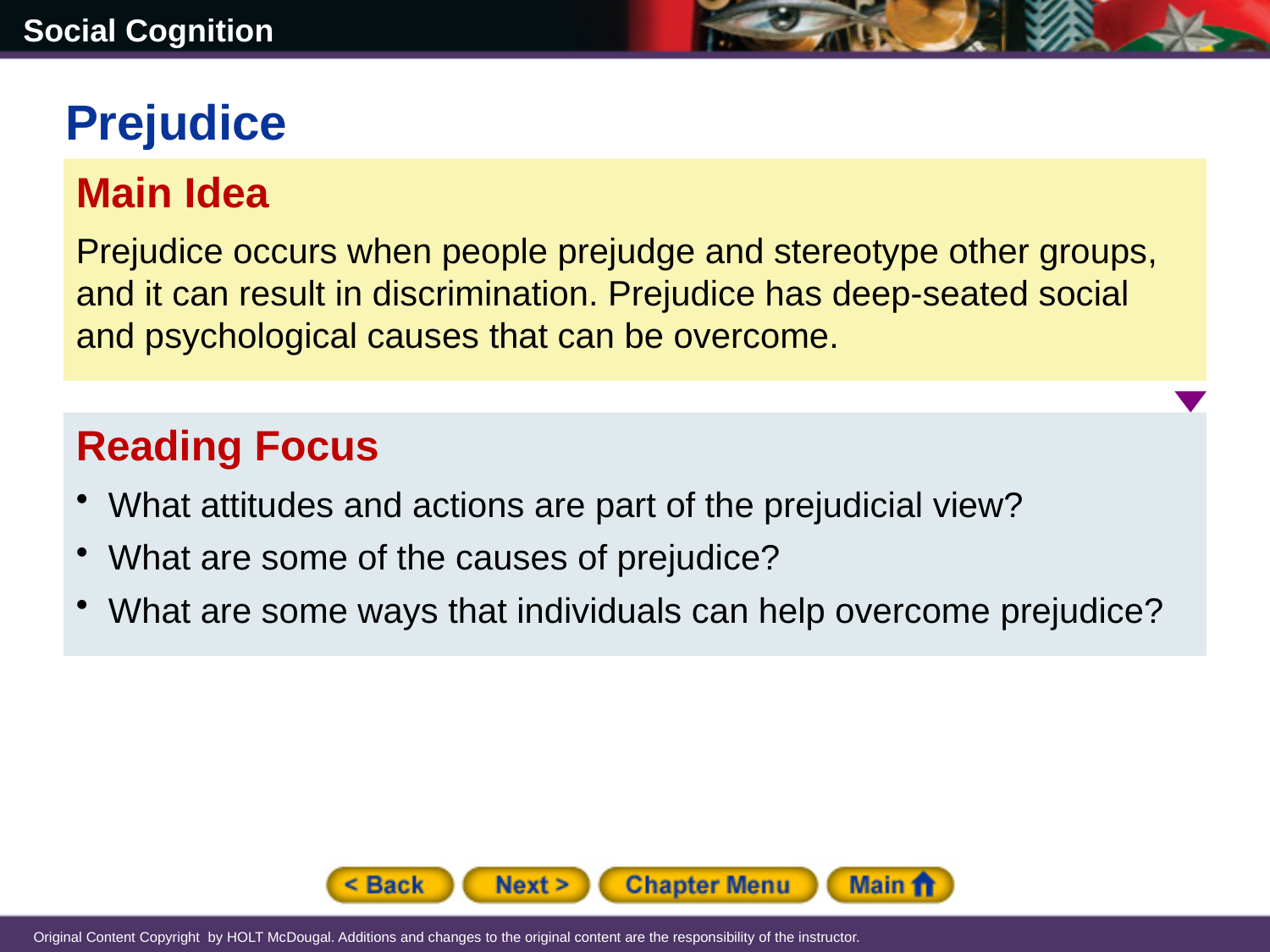

Prejudice
Main Idea
Prejudice occurs when people prejudge and stereotype other groups, and it can result in discrimination. Prejudice has deep-seated social and psychological causes that can be overcome.

Reading Focus
What attitudes and actions are part of the prejudicial view?
What are some of the causes of prejudice?
What are some ways that individuals can help overcome prejudice?